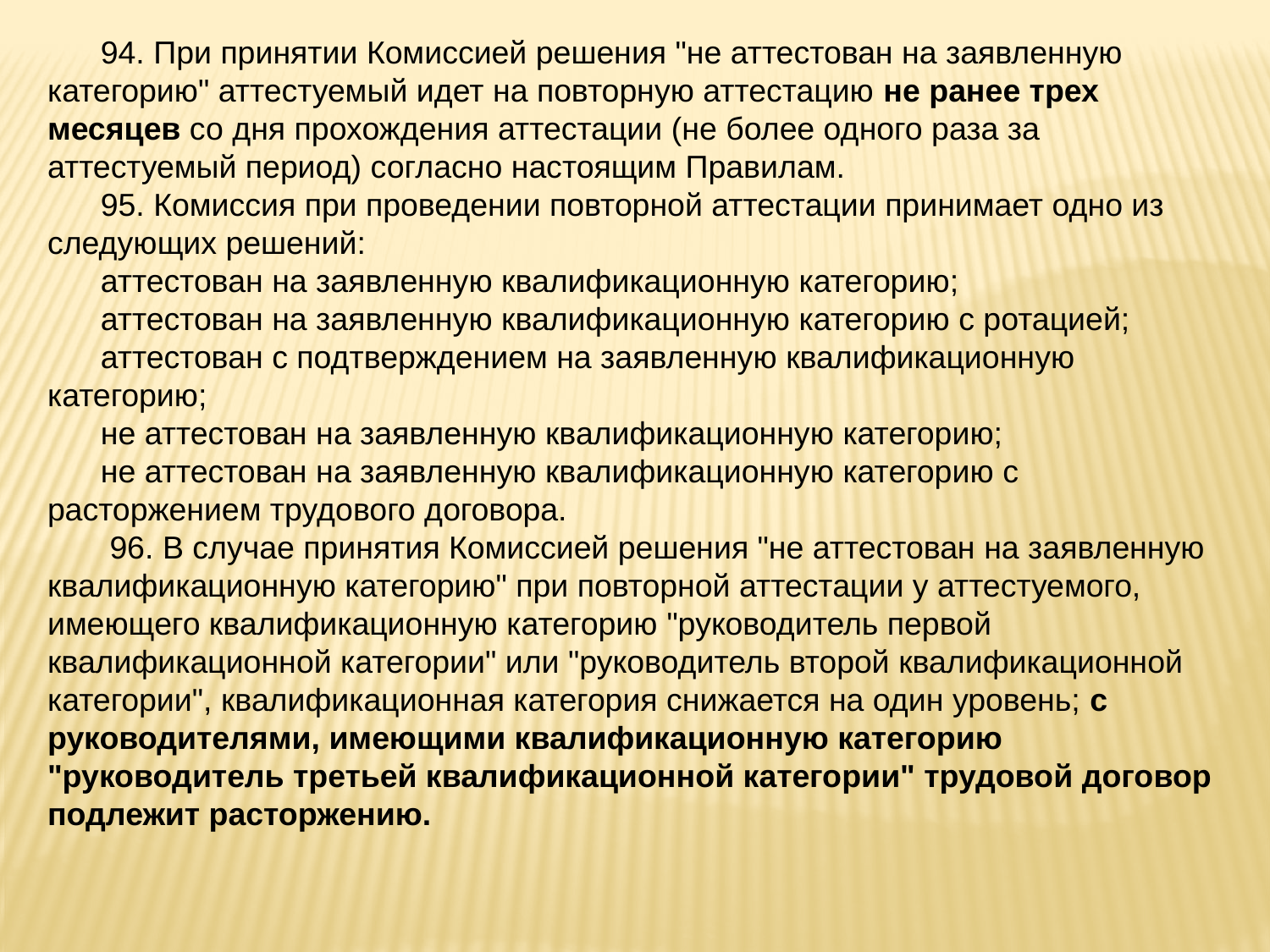

94. При принятии Комиссией решения "не аттестован на заявленную категорию" аттестуемый идет на повторную аттестацию не ранее трех месяцев со дня прохождения аттестации (не более одного раза за аттестуемый период) согласно настоящим Правилам.
      95. Комиссия при проведении повторной аттестации принимает одно из следующих решений:
      аттестован на заявленную квалификационную категорию;
      аттестован на заявленную квалификационную категорию с ротацией;
      аттестован с подтверждением на заявленную квалификационную категорию;
      не аттестован на заявленную квалификационную категорию;
      не аттестован на заявленную квалификационную категорию с расторжением трудового договора.
       96. В случае принятия Комиссией решения "не аттестован на заявленную квалификационную категорию" при повторной аттестации у аттестуемого, имеющего квалификационную категорию "руководитель первой квалификационной категории" или "руководитель второй квалификационной категории", квалификационная категория снижается на один уровень; с руководителями, имеющими квалификационную категорию "руководитель третьей квалификационной категории" трудовой договор подлежит расторжению.